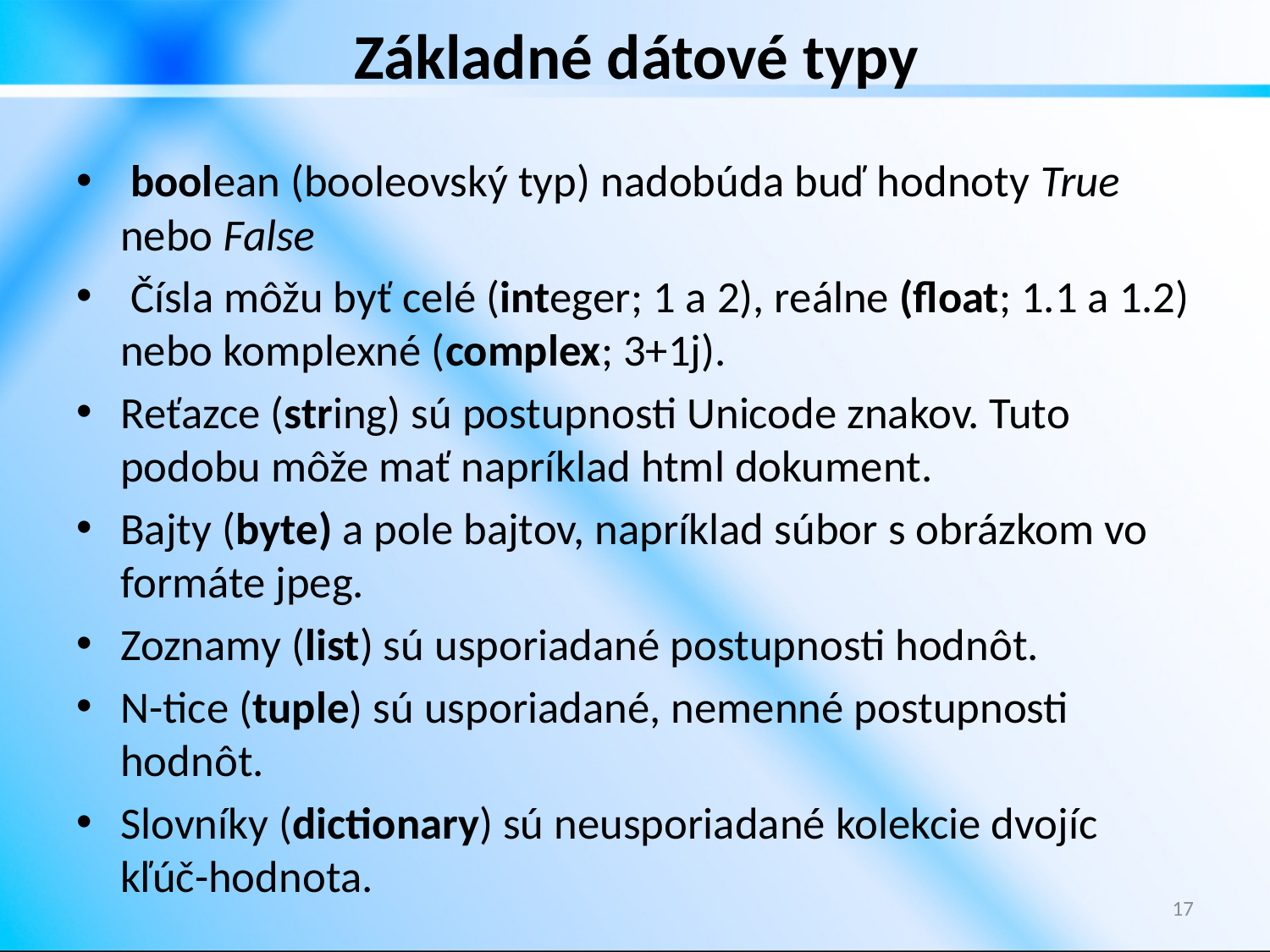

# Základné dátové typy
 boolean (booleovský typ) nadobúda buď hodnoty True nebo False
 Čísla môžu byť celé (integer; 1 a 2), reálne (float; 1.1 a 1.2) nebo komplexné (complex; 3+1j).
Reťazce (string) sú postupnosti Unicode znakov. Tuto podobu môže mať napríklad html dokument.
Bajty (byte) a pole bajtov, napríklad súbor s obrázkom vo formáte jpeg.
Zoznamy (list) sú usporiadané postupnosti hodnôt.
N-tice (tuple) sú usporiadané, nemenné postupnosti hodnôt.
Slovníky (dictionary) sú neusporiadané kolekcie dvojíc kľúč-hodnota.
17